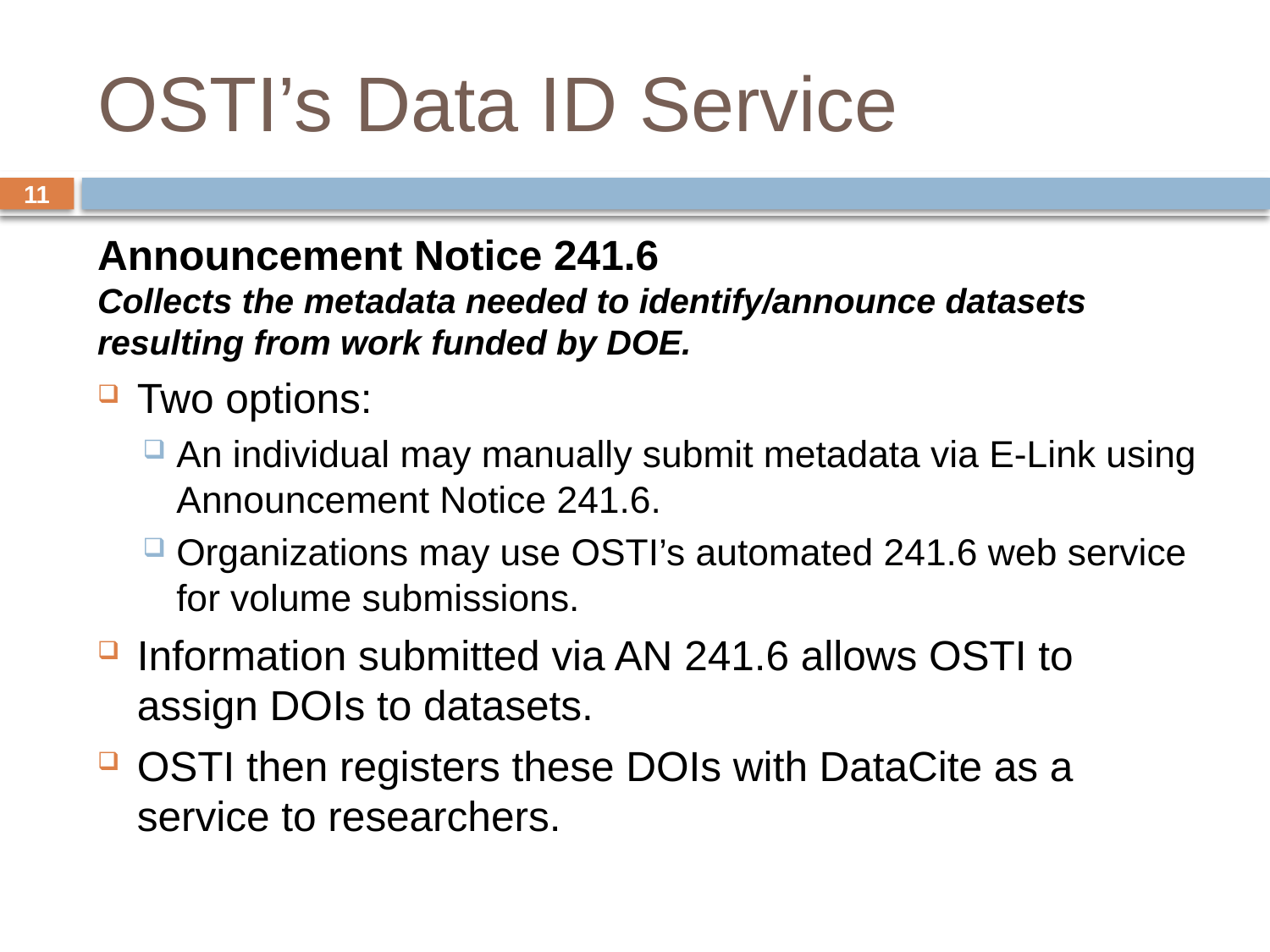

# OSTI’s Data ID Service
11
Announcement Notice 241.6
Collects the metadata needed to identify/announce datasets resulting from work funded by DOE.
Two options:
An individual may manually submit metadata via E-Link using Announcement Notice 241.6.
Organizations may use OSTI’s automated 241.6 web service for volume submissions.
Information submitted via AN 241.6 allows OSTI to assign DOIs to datasets.
OSTI then registers these DOIs with DataCite as a service to researchers.